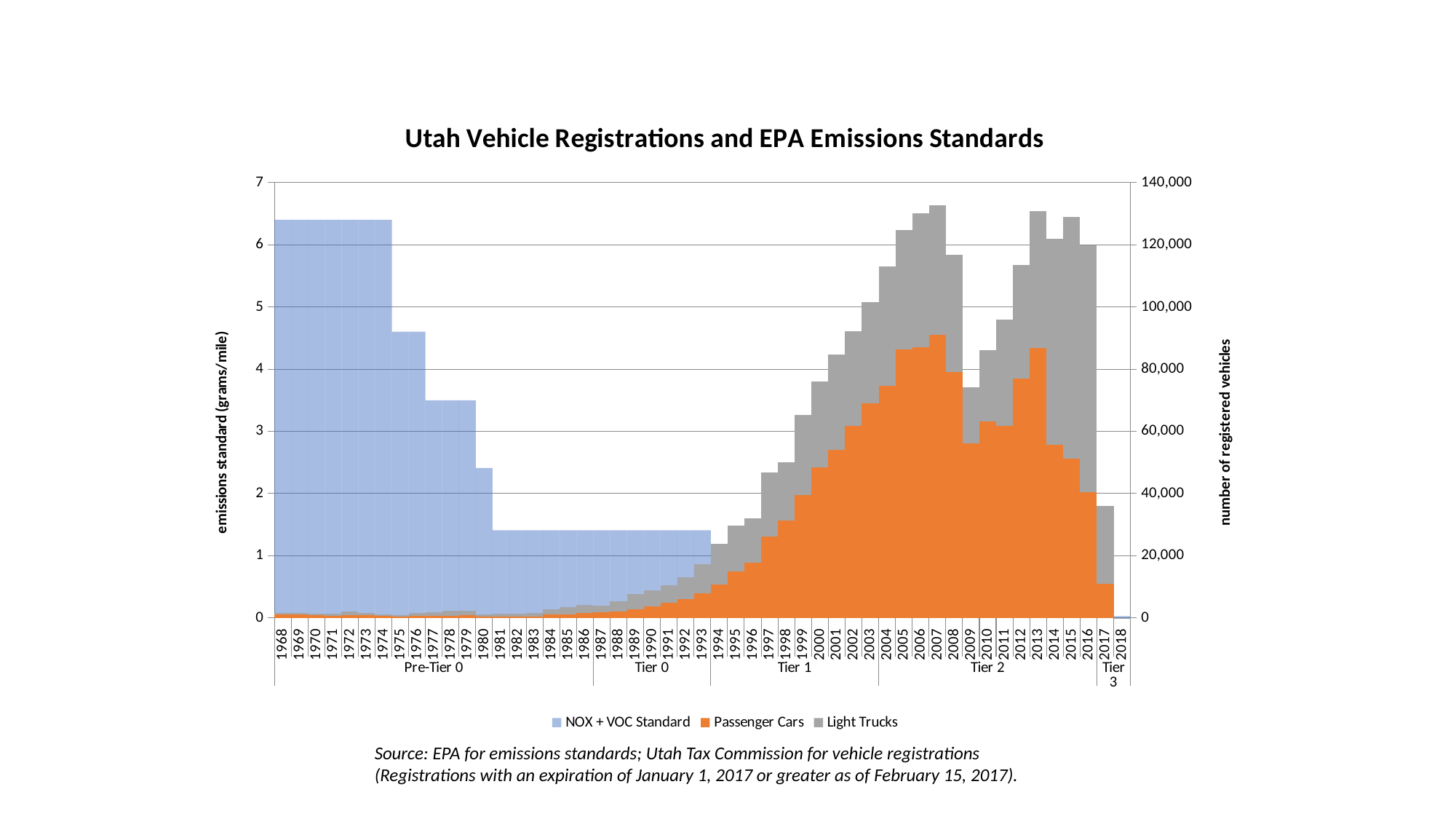

### Chart: Utah Vehicle Registrations and EPA Emissions Standards

| Category | NOX + VOC Standard | Passenger Cars | Light Trucks |
|---|---|---|---|
| 1968 | 6.4 | 1127.0 | 430.0 |
| 1969 | 6.4 | 1151.0 | 552.0 |
| 1970 | 6.4 | 900.0 | 591.0 |
| 1971 | 6.4 | 750.0 | 628.0 |
| 1972 | 6.4 | 865.0 | 1110.0 |
| 1973 | 6.4 | 849.0 | 681.0 |
| 1974 | 6.4 | 637.0 | 545.0 |
| 1975 | 4.6 | 387.0 | 548.0 |
| 1976 | 4.6 | 612.0 | 1063.0 |
| 1977 | 3.5 | 612.0 | 1181.0 |
| 1978 | 3.5 | 742.0 | 1478.0 |
| 1979 | 3.5 | 861.0 | 1435.0 |
| 1980 | 2.41 | 494.0 | 583.0 |
| 1981 | 1.41 | 422.0 | 849.0 |
| 1982 | 1.41 | 467.0 | 944.0 |
| 1983 | 1.41 | 537.0 | 1077.0 |
| 1984 | 1.41 | 1025.0 | 1818.0 |
| 1985 | 1.41 | 1247.0 | 2195.0 |
| 1986 | 1.41 | 1531.0 | 2698.0 |
| 1987 | 1.41 | 1811.0 | 2214.0 |
| 1988 | 1.41 | 2018.0 | 3268.0 |
| 1989 | 1.41 | 2737.0 | 4898.0 |
| 1990 | 1.41 | 3688.0 | 5134.0 |
| 1991 | 1.41 | 4948.0 | 5669.0 |
| 1992 | 1.41 | 6151.0 | 6940.0 |
| 1993 | 1.41 | 7985.0 | 9320.0 |
| 1994 | 0.91 | 10760.0 | 13038.0 |
| 1995 | 0.91 | 15039.0 | 14635.0 |
| 1996 | 0.91 | 17847.0 | 14235.0 |
| 1997 | 0.91 | 26272.0 | 20415.0 |
| 1998 | 0.91 | 31380.0 | 18737.0 |
| 1999 | 0.91 | 39440.0 | 25920.0 |
| 2000 | 0.91 | 48377.0 | 27582.0 |
| 2001 | 0.91 | 54066.0 | 30689.0 |
| 2002 | 0.91 | 61666.0 | 30575.0 |
| 2003 | 0.91 | 69070.0 | 32493.0 |
| 2004 | 0.16 | 74652.0 | 38438.0 |
| 2005 | 0.16 | 86349.0 | 38314.0 |
| 2006 | 0.16 | 86913.0 | 43056.0 |
| 2007 | 0.16 | 91085.0 | 41469.0 |
| 2008 | 0.16 | 79162.0 | 37616.0 |
| 2009 | 0.16 | 56125.0 | 17936.0 |
| 2010 | 0.16 | 63261.0 | 22839.0 |
| 2011 | 0.16 | 61761.0 | 34045.0 |
| 2012 | 0.16 | 76909.0 | 36587.0 |
| 2013 | 0.16 | 86881.0 | 43798.0 |
| 2014 | 0.16 | 55614.0 | 66349.0 |
| 2015 | 0.16 | 51183.0 | 77804.0 |
| 2016 | 0.16 | 40338.0 | 79465.0 |
| 2017 | 0.03 | 10950.0 | 25069.0 |
| 2018 | 0.03 | None | 1.0 |
Source: EPA for emissions standards; Utah Tax Commission for vehicle registrations (Registrations with an expiration of January 1, 2017 or greater as of February 15, 2017).